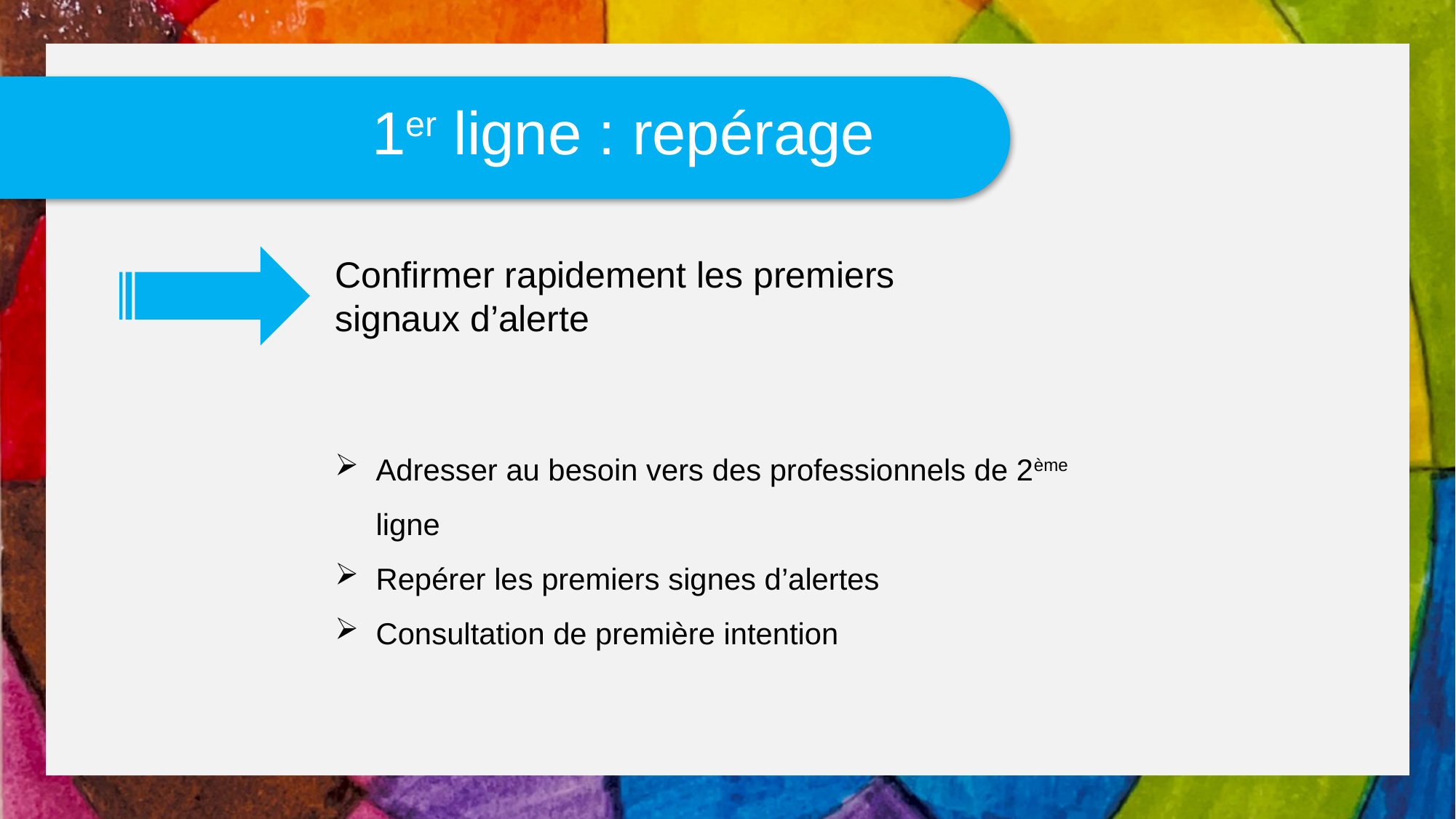

1er ligne : repérage

Confirmer rapidement les premiers signaux d’alerte
Adresser au besoin vers des professionnels de 2ème ligne
Repérer les premiers signes d’alertes
Consultation de première intention